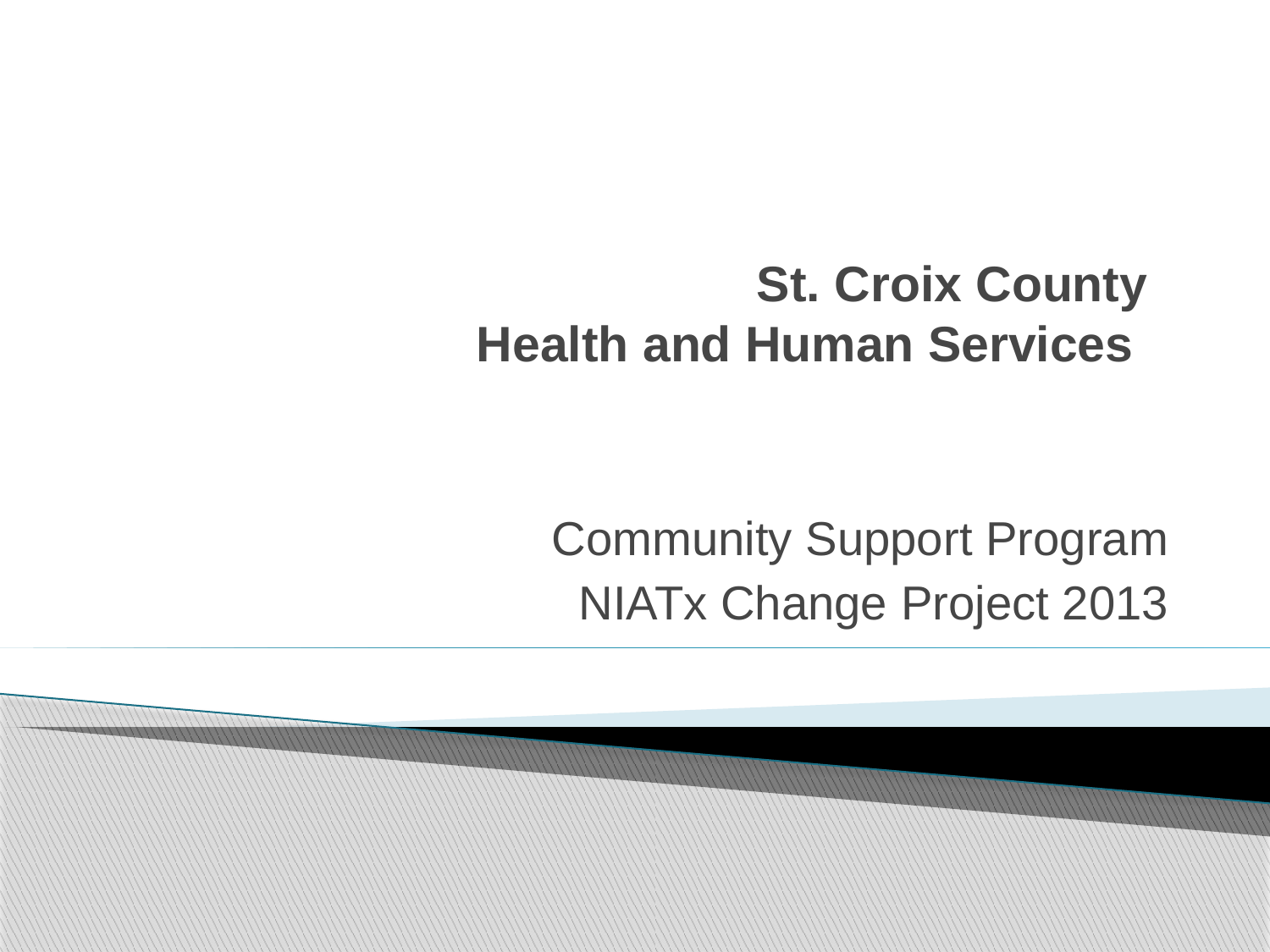

# St. Croix County Health and Human Services
Community Support Program
NIATx Change Project 2013